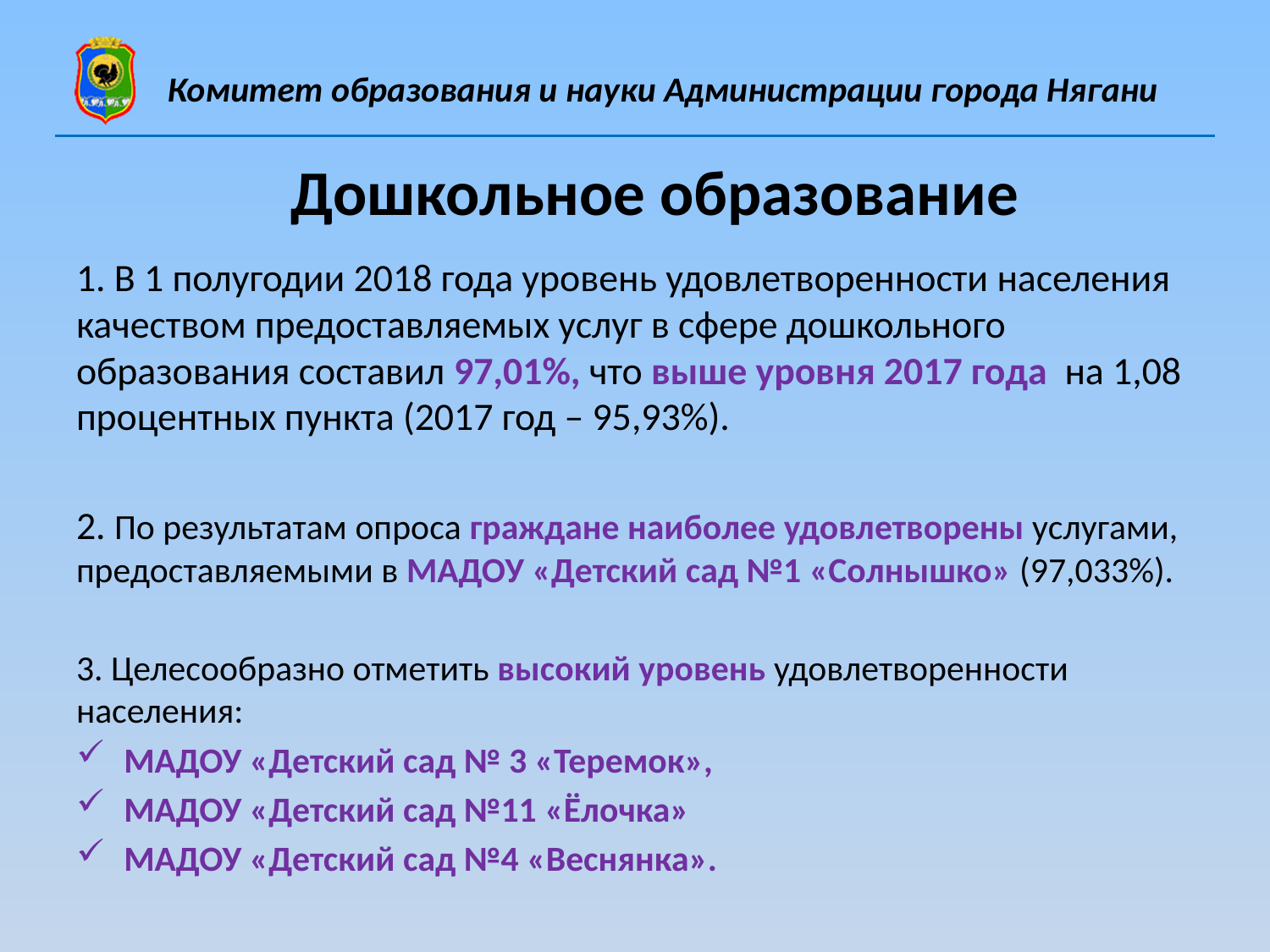

# Дошкольное образование
1. В 1 полугодии 2018 года уровень удовлетворенности населения качеством предоставляемых услуг в сфере дошкольного образования составил 97,01%, что выше уровня 2017 года  на 1,08 процентных пункта (2017 год – 95,93%).

2. По результатам опроса граждане наиболее удовлетворены услугами, предоставляемыми в МАДОУ «Детский сад №1 «Солнышко» (97,033%).

3. Целесообразно отметить высокий уровень удовлетворенности населения:
МАДОУ «Детский сад № 3 «Теремок»,
МАДОУ «Детский сад №11 «Ёлочка»
МАДОУ «Детский сад №4 «Веснянка».